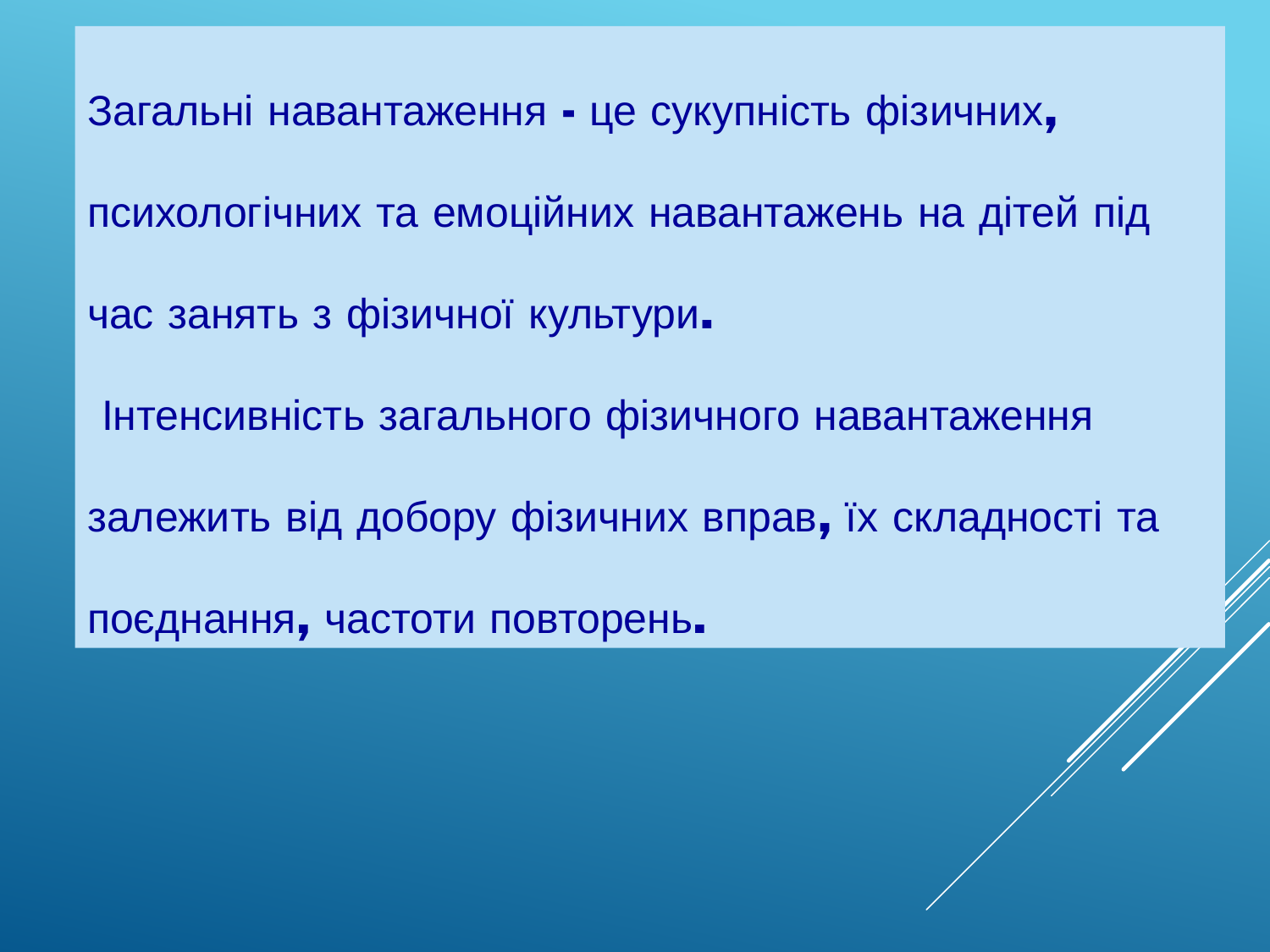

Загальні навантаження - це сукупність фізичних, психологічних та емоційних навантажень на дітей під час занять з фізичної культури.
 Інтенсивність загального фізичного навантаження залежить від добору фізичних вправ, їх складності та поєднання, частоти повторень.